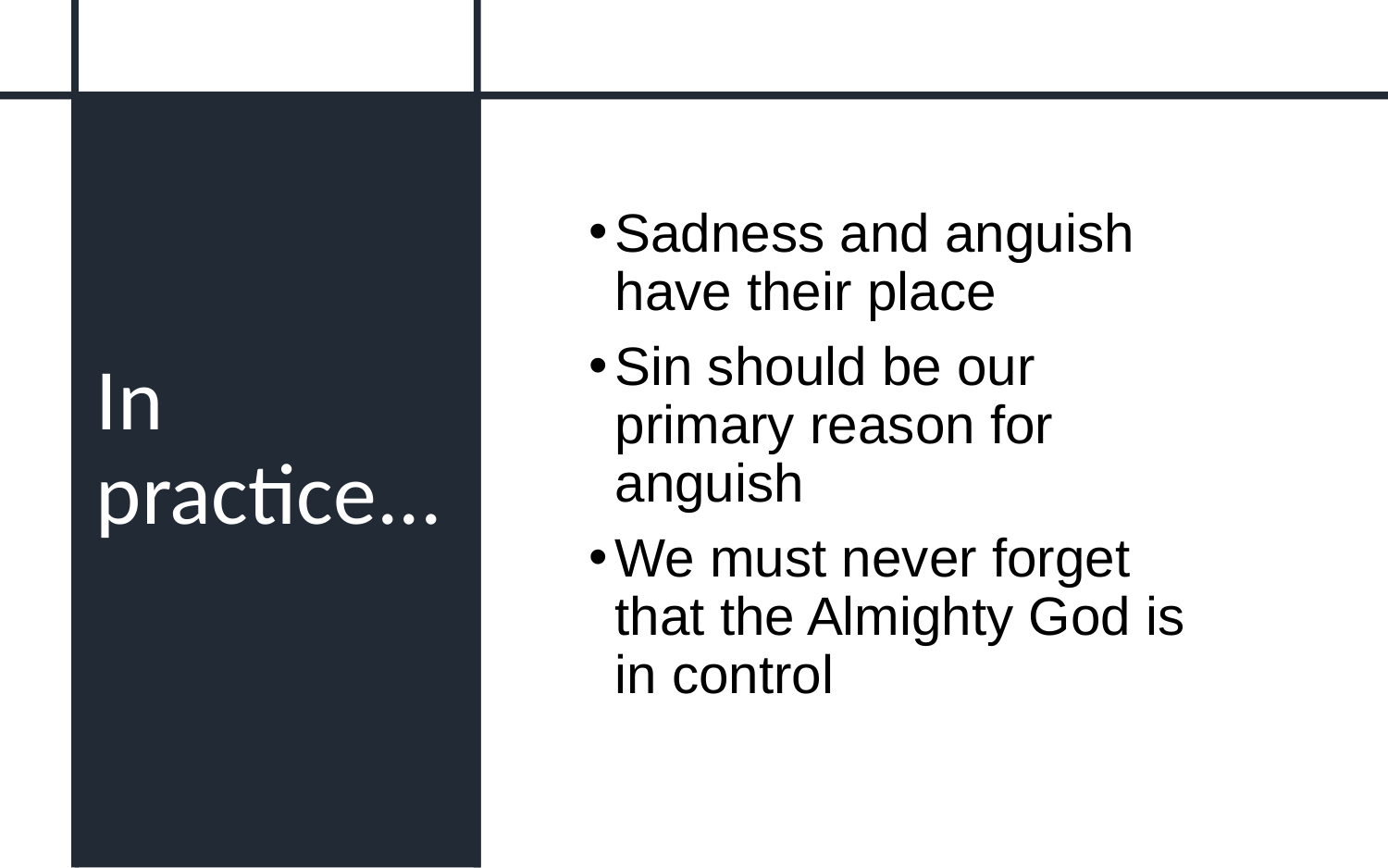

# In practice...
Sadness and anguish have their place
Sin should be our primary reason for anguish
We must never forget that the Almighty God is in control